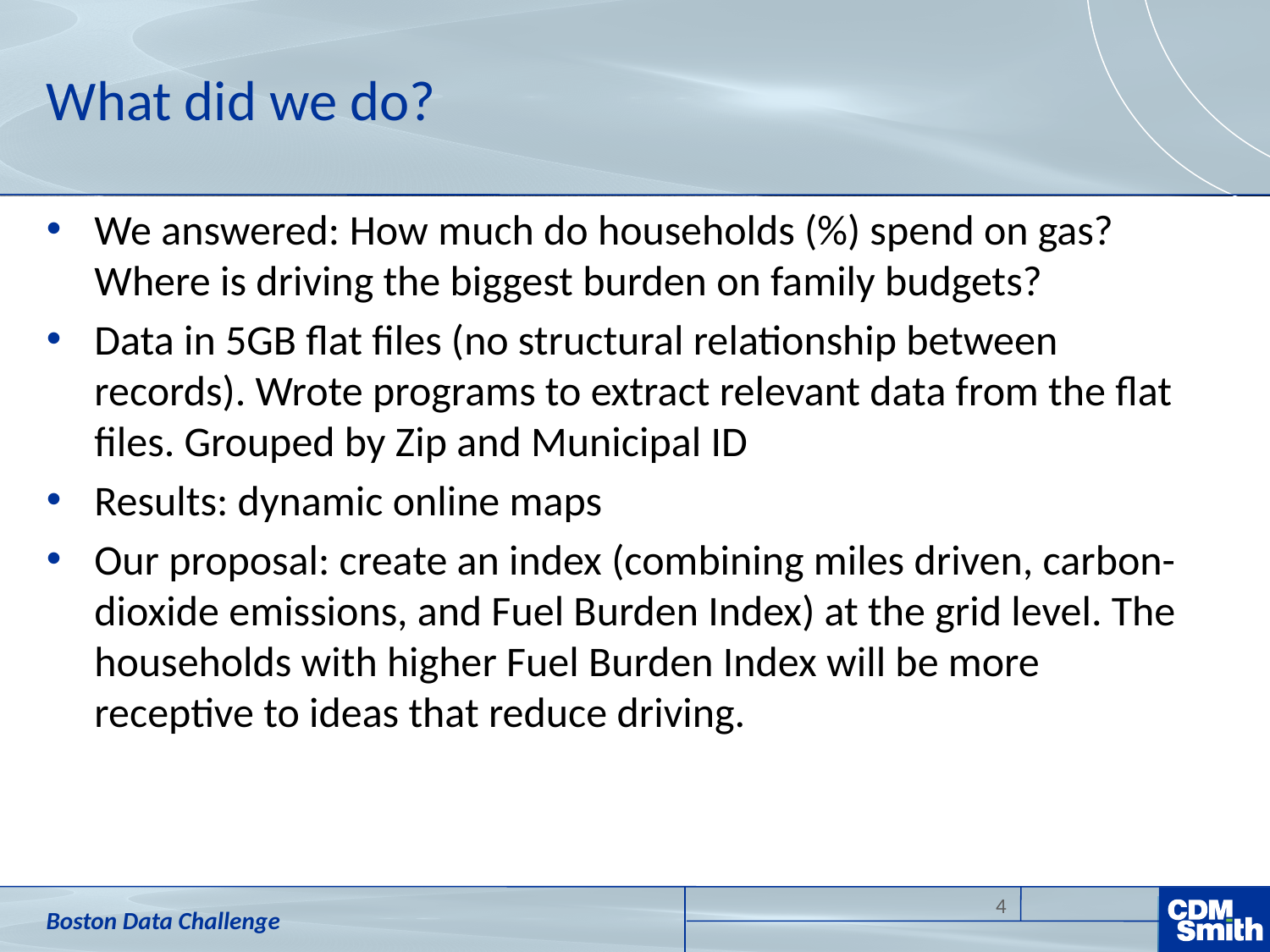

# What did we do?
We answered: How much do households (%) spend on gas? Where is driving the biggest burden on family budgets?
Data in 5GB flat files (no structural relationship between records). Wrote programs to extract relevant data from the flat files. Grouped by Zip and Municipal ID
Results: dynamic online maps
Our proposal: create an index (combining miles driven, carbon-dioxide emissions, and Fuel Burden Index) at the grid level. The households with higher Fuel Burden Index will be more receptive to ideas that reduce driving.

Boston Data Challenge
4